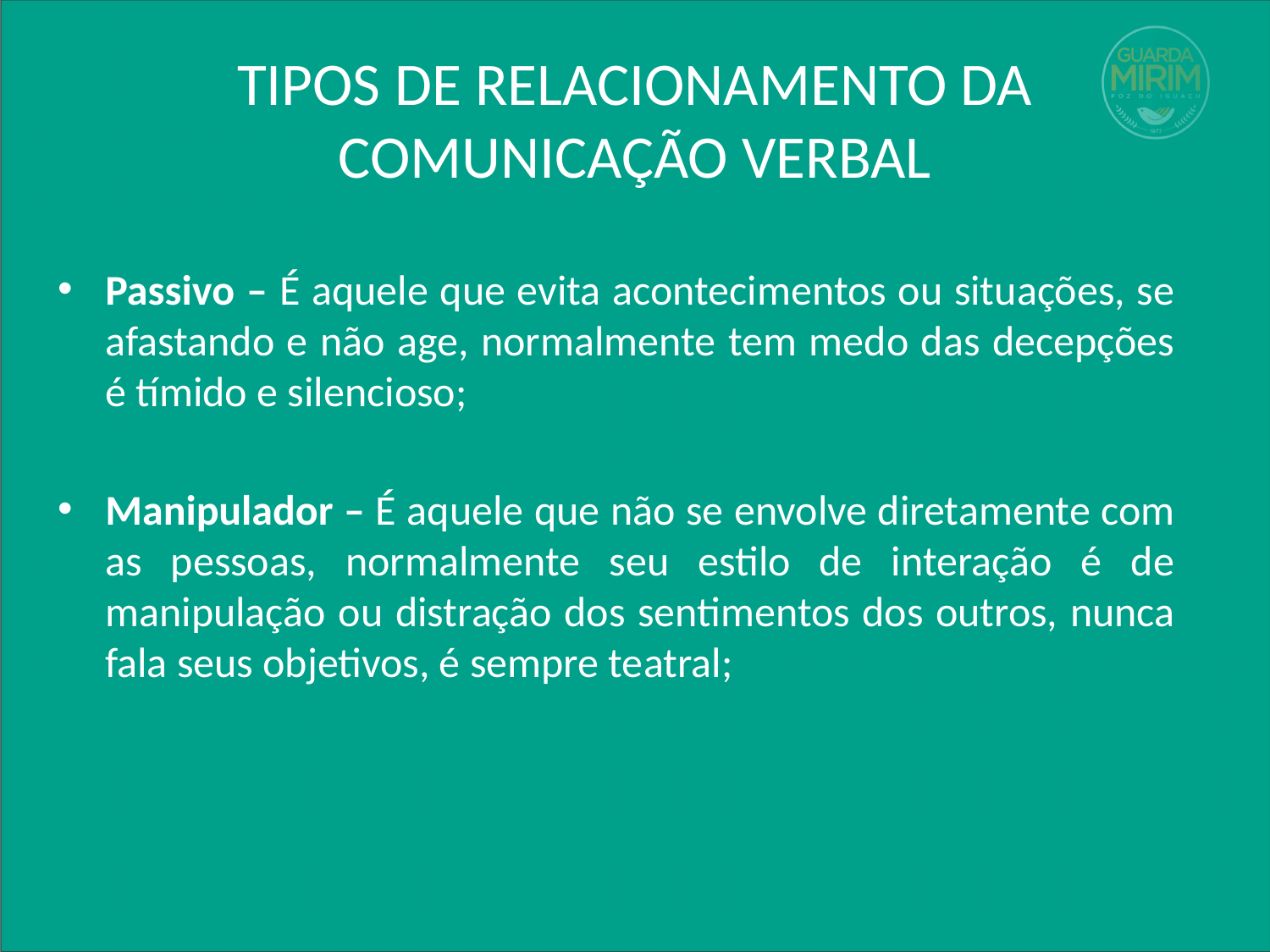

# TIPOS DE RELACIONAMENTO DA COMUNICAÇÃO VERBAL
Passivo – É aquele que evita acontecimentos ou situações, se afastando e não age, normalmente tem medo das decepções é tímido e silencioso;

Manipulador – É aquele que não se envolve diretamente com as pessoas, normalmente seu estilo de interação é de manipulação ou distração dos sentimentos dos outros, nunca fala seus objetivos, é sempre teatral;